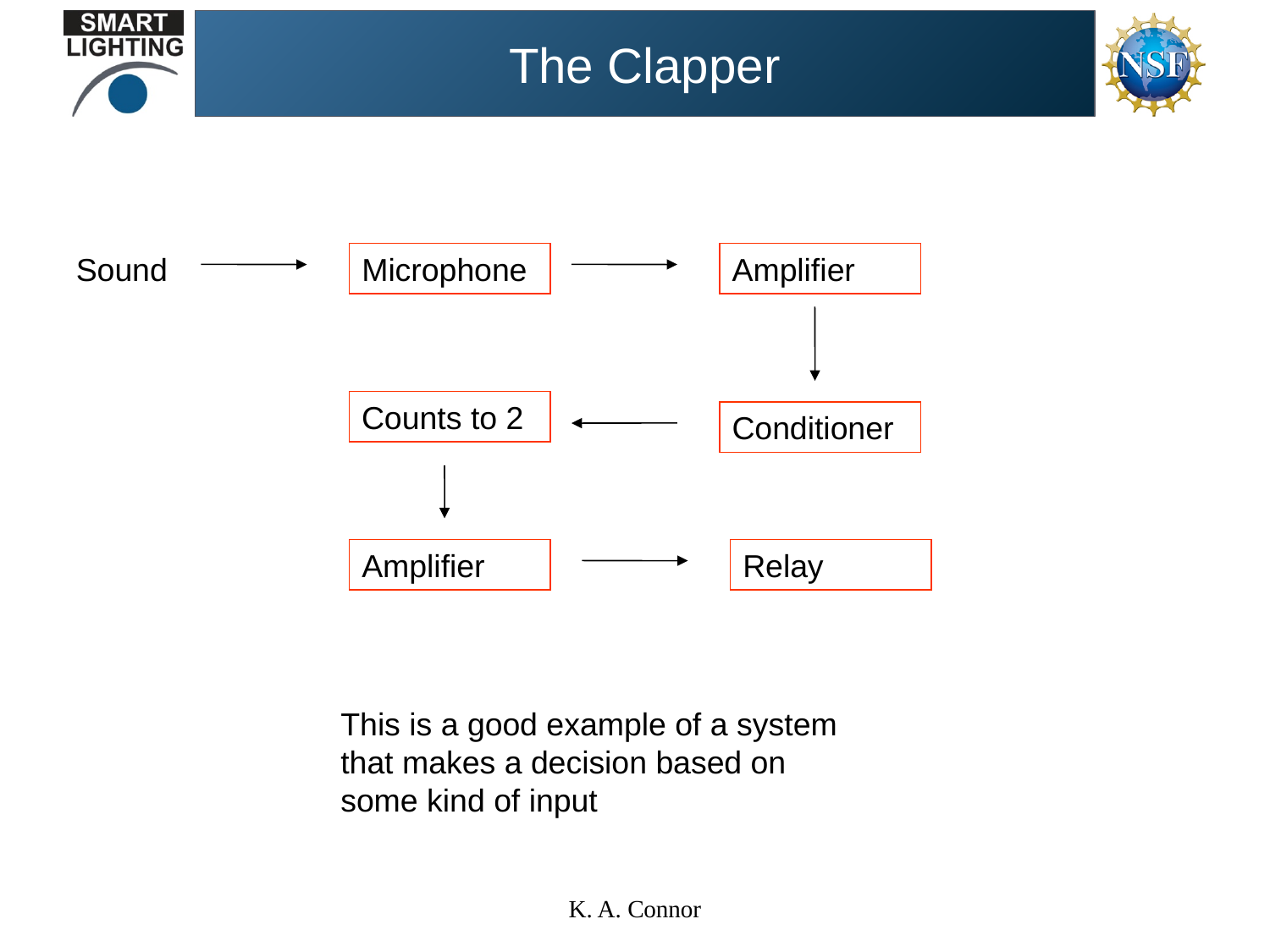

# The Clapper
Sound
Microphone
Amplifier

Counts to 2
Conditioner

Amplifier
Relay

This is a good example of a system that makes a decision based on some kind of input
K. A. Connor